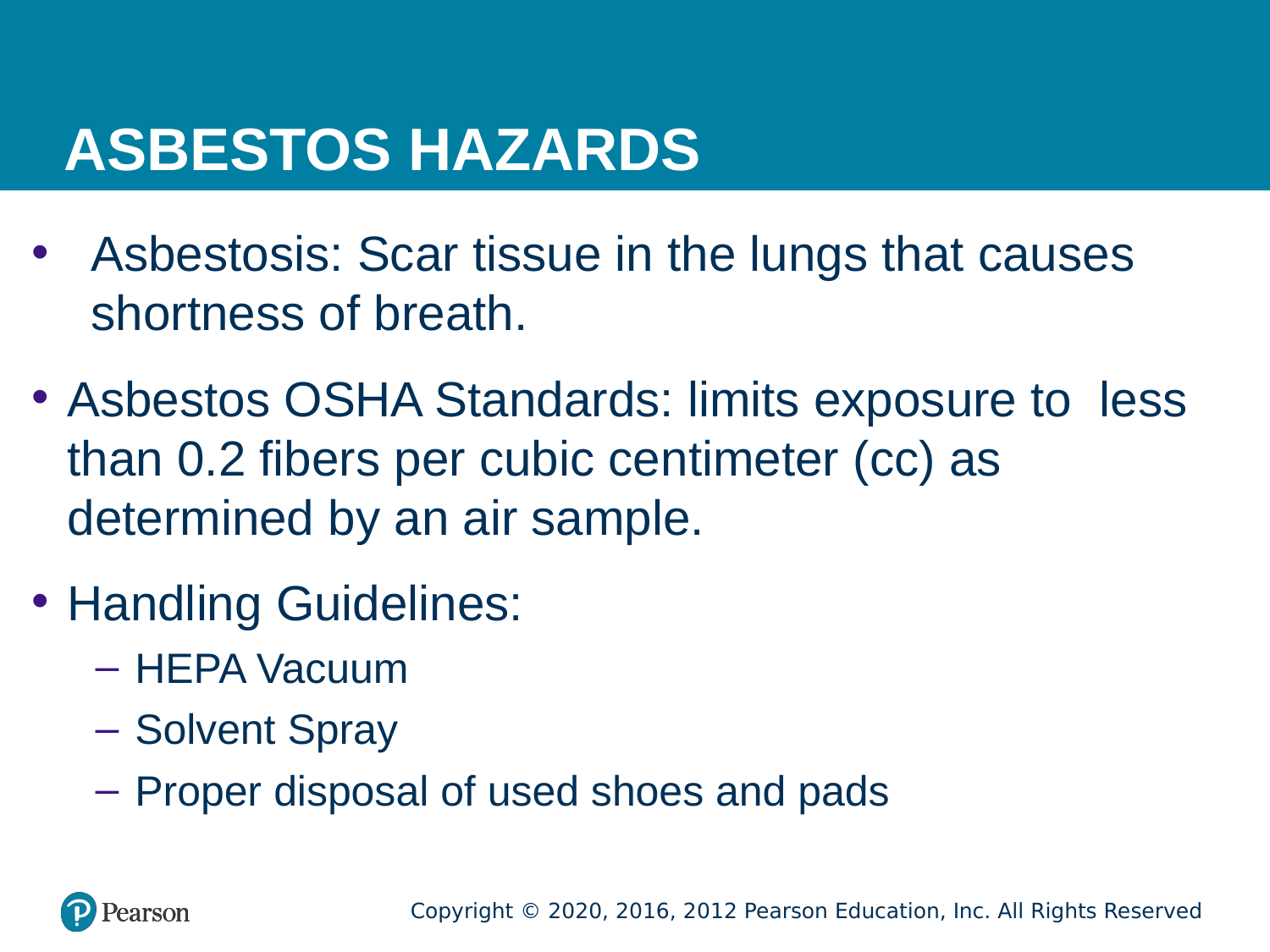

# ASBESTOS HAZARDS
Asbestosis: Scar tissue in the lungs that causes shortness of breath.
Asbestos OSHA Standards: limits exposure to  less than 0.2 fibers per cubic centimeter (cc) as determined by an air sample.
Handling Guidelines:
HEPA Vacuum
Solvent Spray
Proper disposal of used shoes and pads